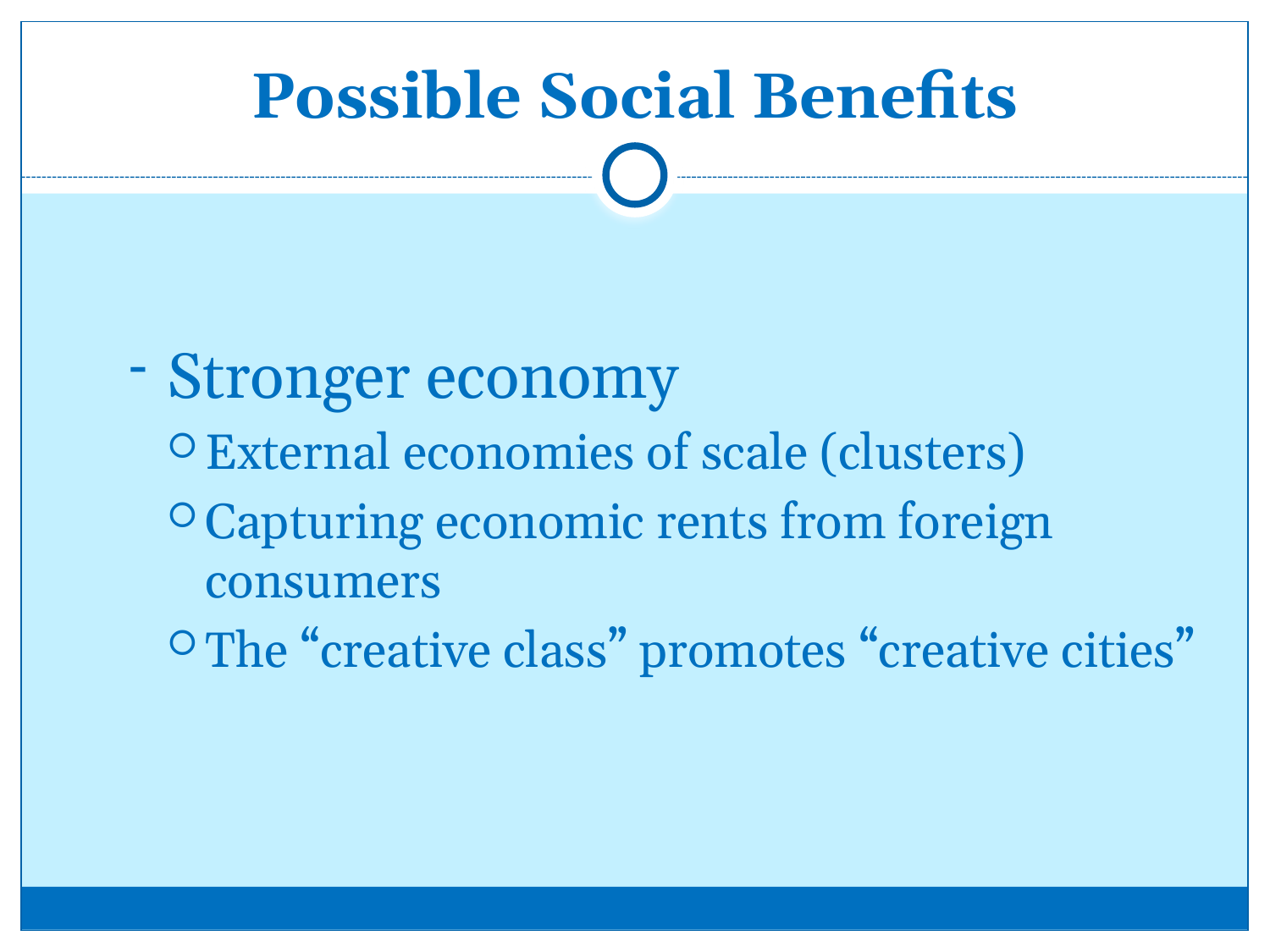

# Possible Social Benefits
Stronger economy
External economies of scale (clusters)
Capturing economic rents from foreign consumers
The “creative class” promotes “creative cities”